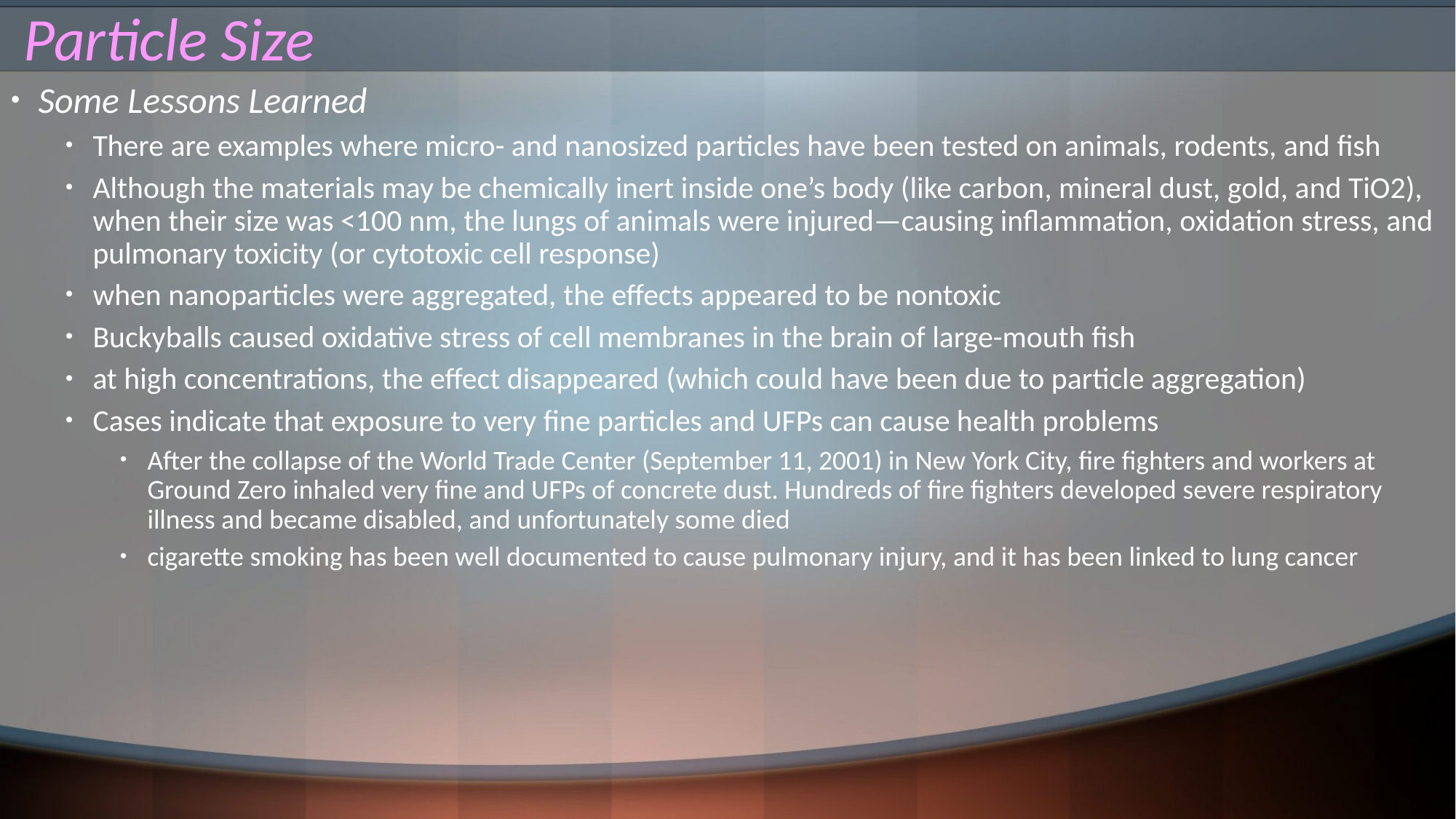

# Particle Size
Some Lessons Learned
There are examples where micro- and nanosized particles have been tested on animals, rodents, and fish
Although the materials may be chemically inert inside one’s body (like carbon, mineral dust, gold, and TiO2), when their size was <100 nm, the lungs of animals were injured—causing inflammation, oxidation stress, and pulmonary toxicity (or cytotoxic cell response)
when nanoparticles were aggregated, the effects appeared to be nontoxic
Buckyballs caused oxidative stress of cell membranes in the brain of large-mouth fish
at high concentrations, the effect disappeared (which could have been due to particle aggregation)
Cases indicate that exposure to very fine particles and UFPs can cause health problems
After the collapse of the World Trade Center (September 11, 2001) in New York City, fire fighters and workers at Ground Zero inhaled very fine and UFPs of concrete dust. Hundreds of fire fighters developed severe respiratory illness and became disabled, and unfortunately some died
cigarette smoking has been well documented to cause pulmonary injury, and it has been linked to lung cancer